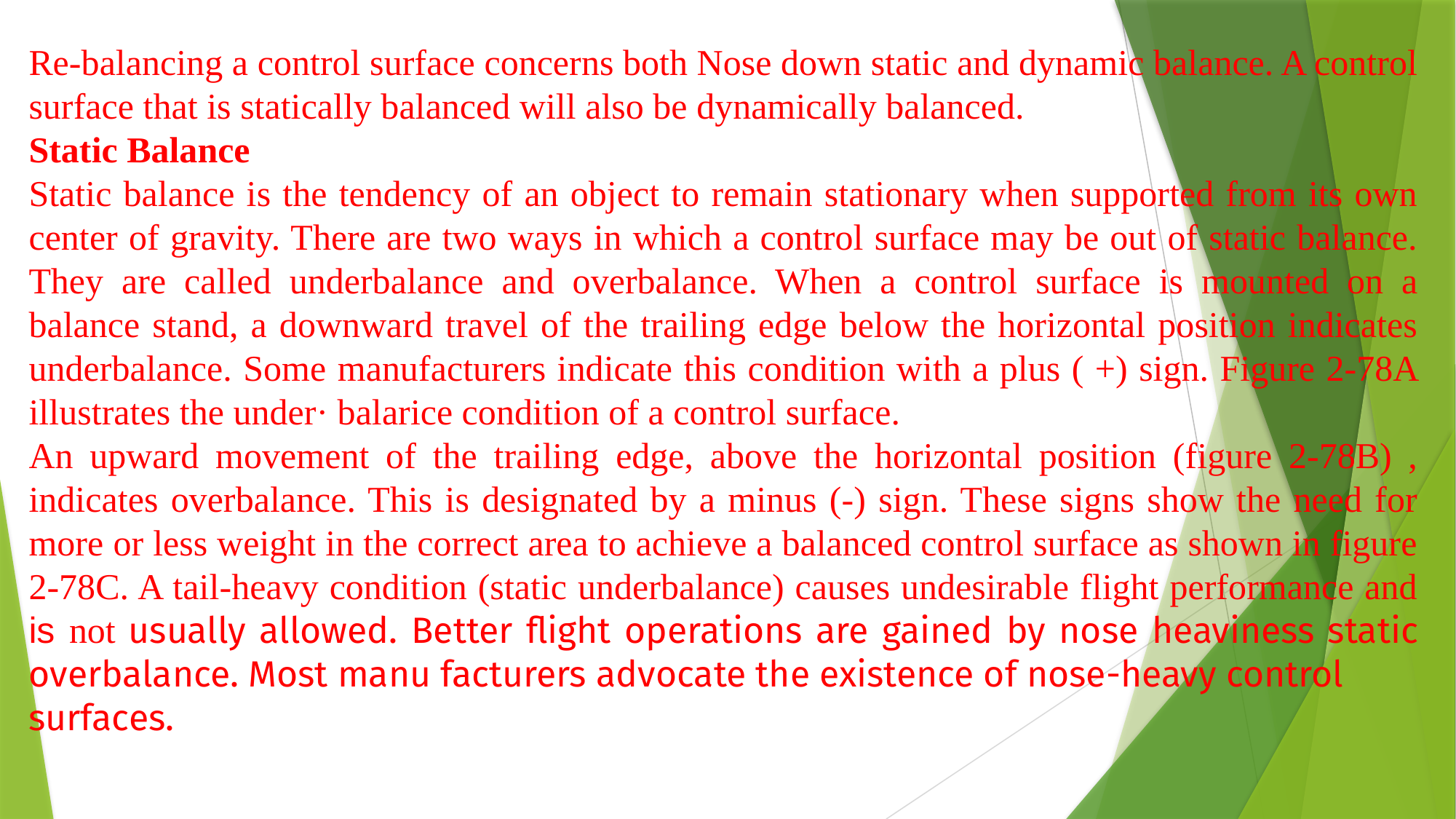

Re-balancing a control surface concerns both Nose down static and dynamic balance. A control surface that is statically balanced will also be dynamically balanced.
Static Balance
Static balance is the tendency of an object to remain stationary when supported from its own center of gravity. There are two ways in which a control surface may be out of static balance. They are called underbalance and overbalance. When a control surface is mounted on a balance stand, a downward travel of the trailing edge below the horizontal position indicates underbalance. Some manufacturers indicate this condition with a plus ( +) sign. Figure 2-78A illustrates the under· balarice condition of a control surface.
An upward movement of the trailing edge, above the horizontal position (figure 2-78B) , indicates overbalance. This is designated by a minus (-) sign. These signs show the need for more or less weight in the correct area to achieve a balanced control surface as shown in figure 2-78C. A tail-heavy condition (static underbalance) causes undesirable flight performance and is not usually allowed. Better flight operations are gained by nose heaviness static overbalance. Most manu facturers advocate the existence of nose-heavy control
surfaces.